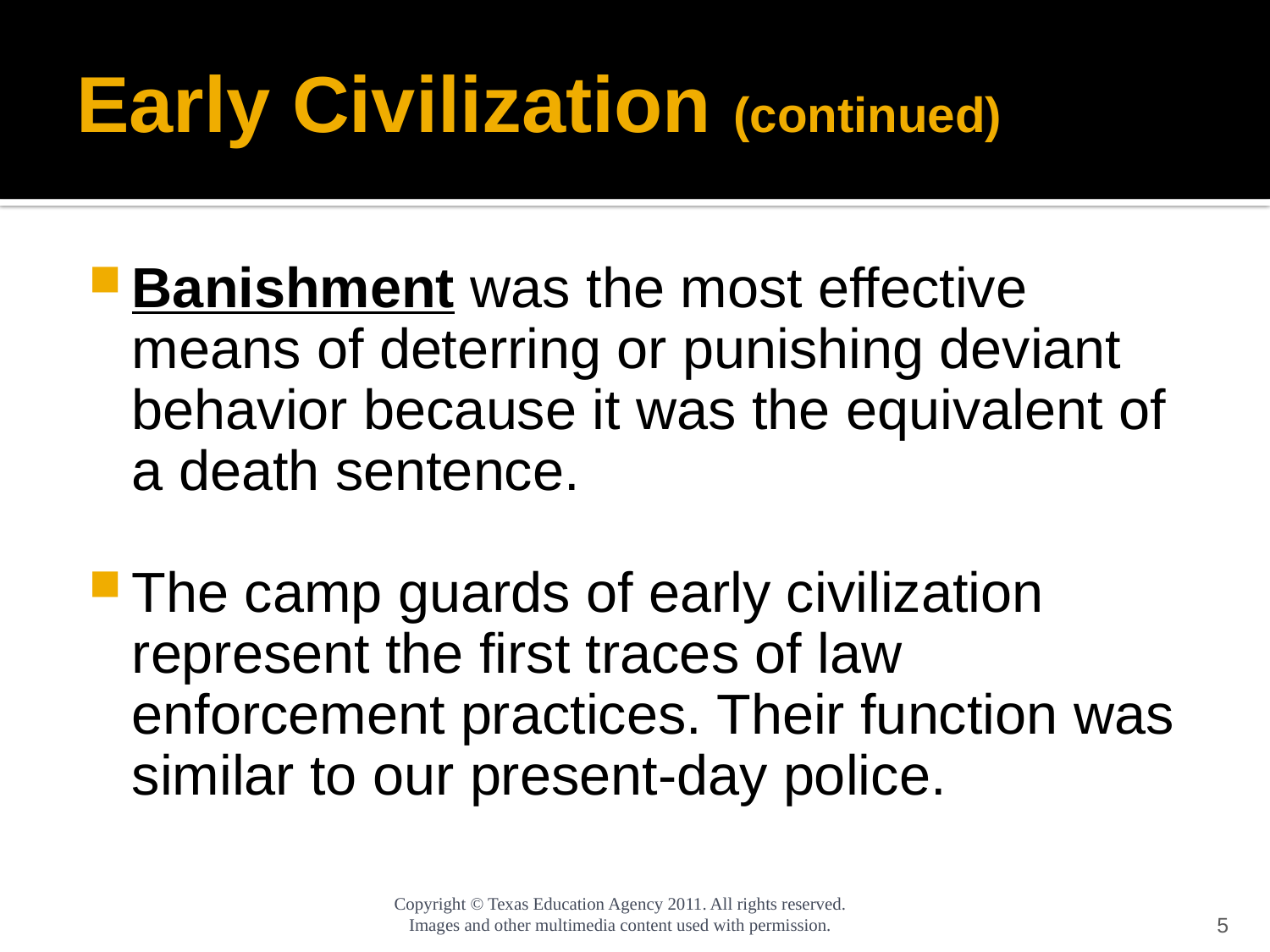

# Early Civilization (continued)
Banishment was the most effective means of deterring or punishing deviant behavior because it was the equivalent of a death sentence.

The camp guards of early civilization represent the first traces of law enforcement practices. Their function was similar to our present-day police.
5